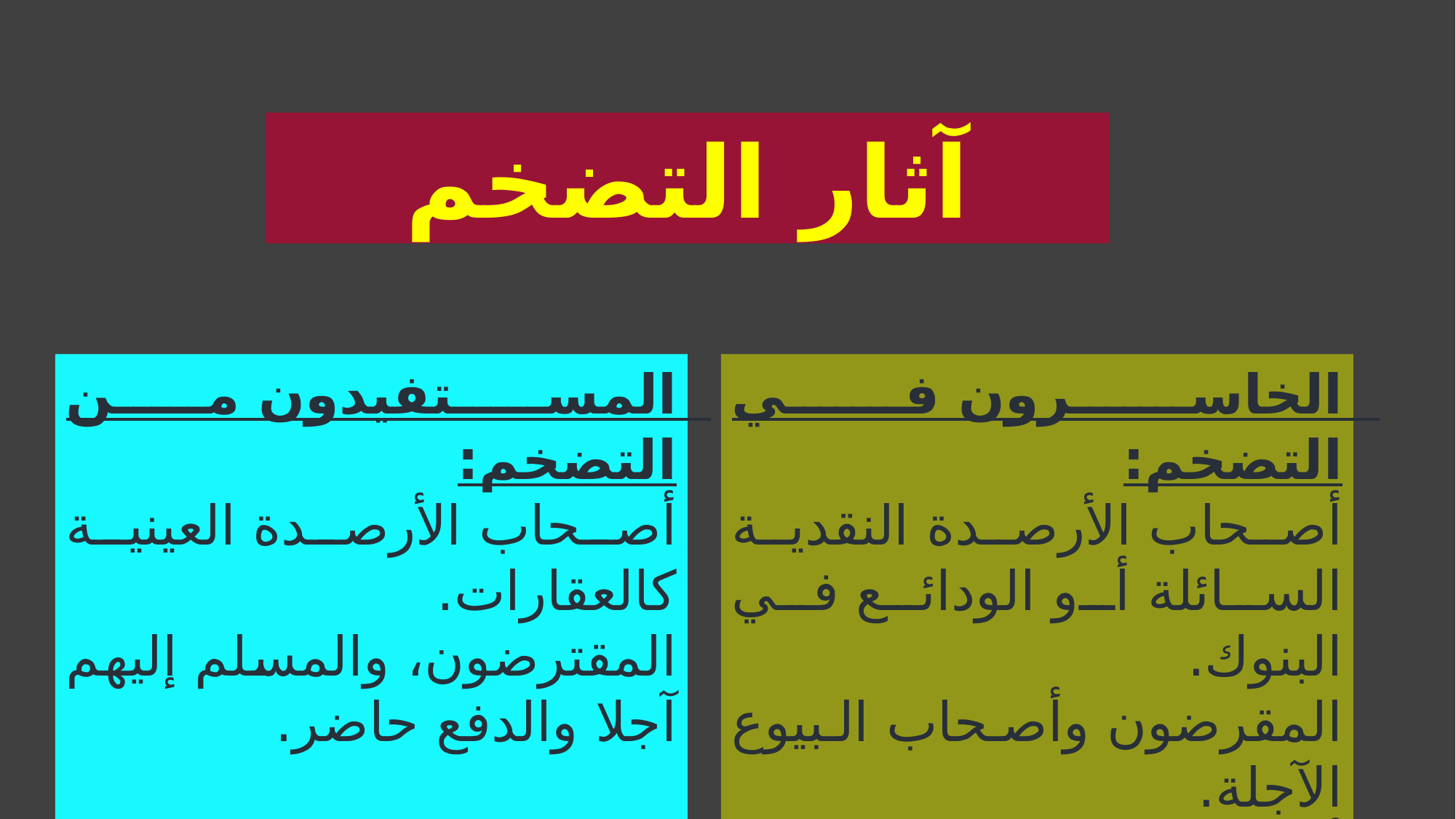

آثار التضخم
المستفيدون من التضخم:
أصحاب الأرصدة العينية كالعقارات.
المقترضون، والمسلم إليهم آجلا والدفع حاضر.

الخاسرون في التضخم:
أصحاب الأرصدة النقدية السائلة أو الودائع في البنوك.
المقرضون وأصحاب البيوع الآجلة.
أصحاب الدخول الثابتة والأجور